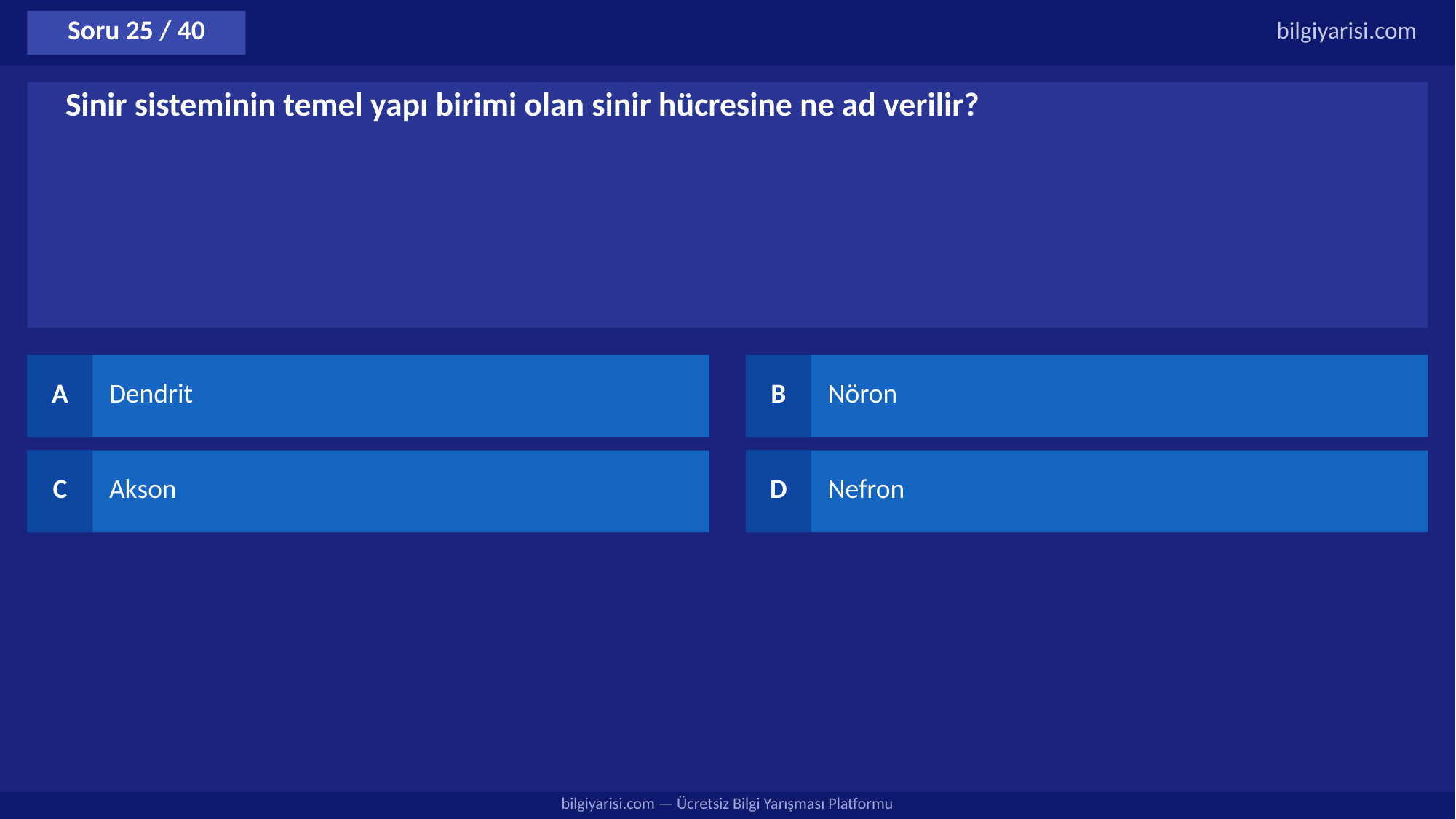

Soru 25 / 40
bilgiyarisi.com

Sinir sisteminin temel yapı birimi olan sinir hücresine ne ad verilir?

A
Dendrit

B
Nöron

C
Akson

D
Nefron
bilgiyarisi.com — Ücretsiz Bilgi Yarışması Platformu